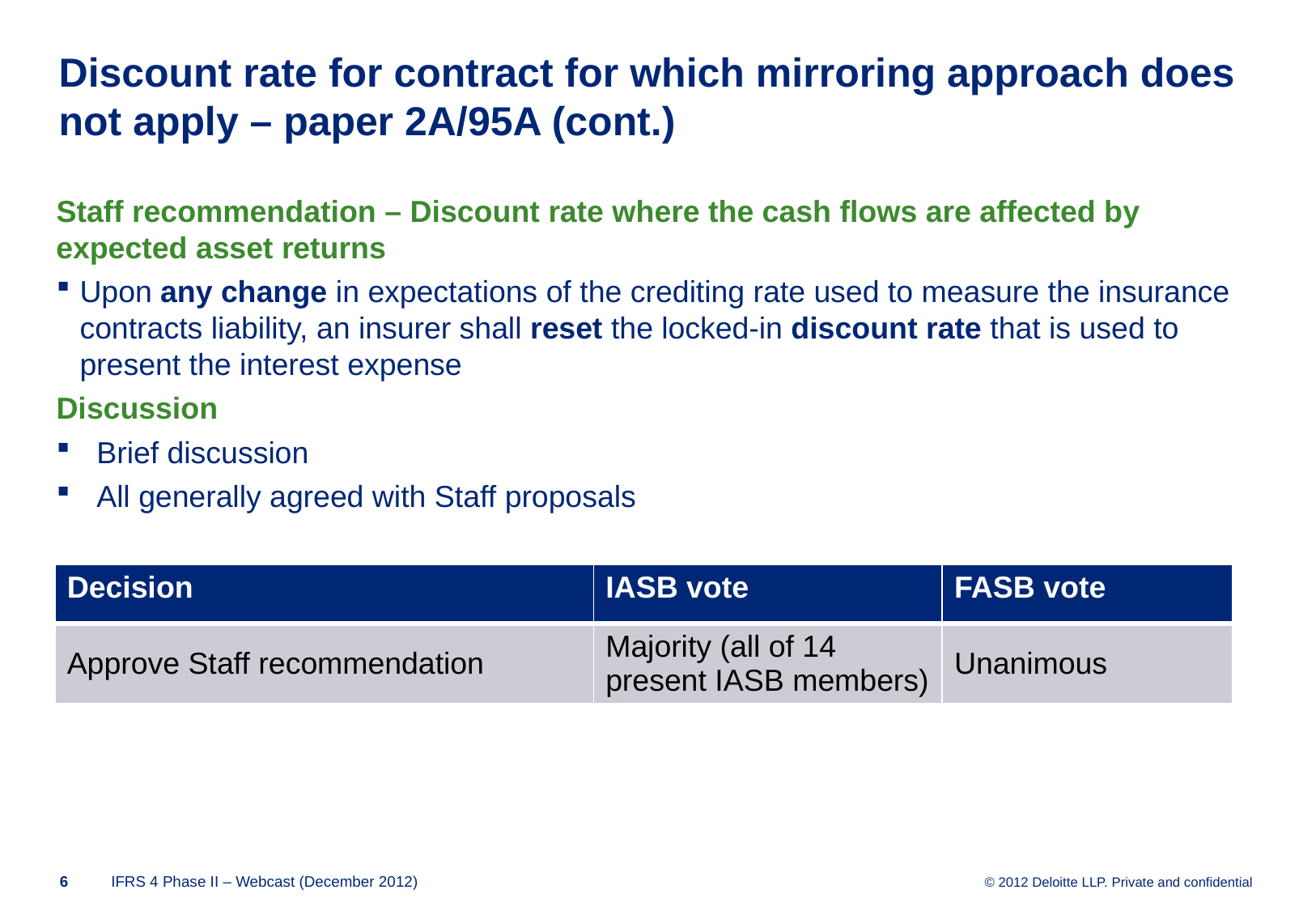

# Discount rate for contract for which mirroring approach does not apply – paper 2A/95A (cont.)

Staff recommendation – Discount rate where the cash flows are affected by expected asset returns
Upon any change in expectations of the crediting rate used to measure the insurance contracts liability, an insurer shall reset the locked-in discount rate that is used to present the interest expense
Discussion
Brief discussion
All generally agreed with Staff proposals
| Decision | IASB vote | FASB vote |
| --- | --- | --- |
| Approve Staff recommendation | Majority (all of 14 present IASB members) | Unanimous |
6
IFRS 4 Phase II – Webcast (December 2012)